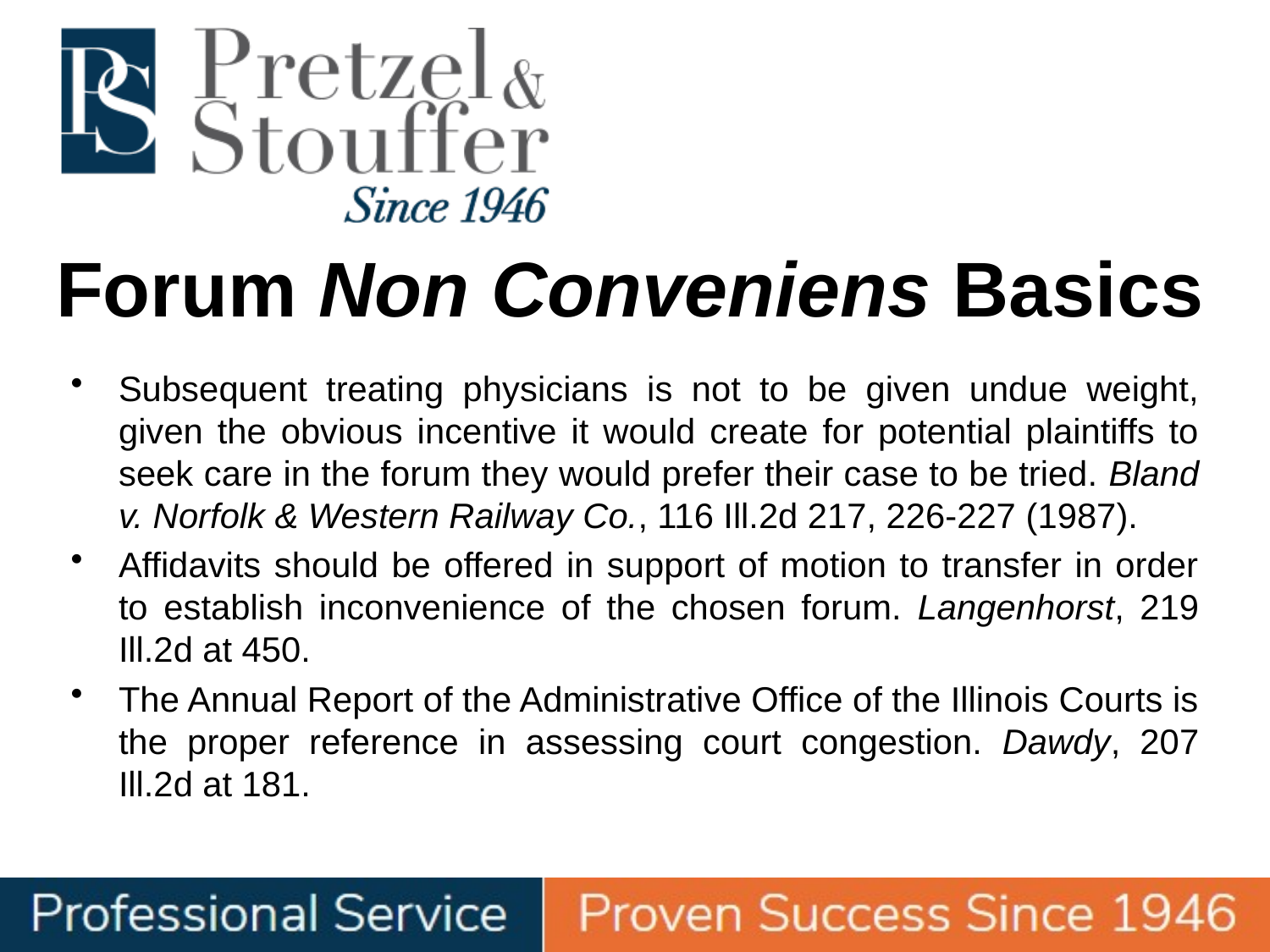

# Forum Non Conveniens Basics
Subsequent treating physicians is not to be given undue weight, given the obvious incentive it would create for potential plaintiffs to seek care in the forum they would prefer their case to be tried. Bland v. Norfolk & Western Railway Co., 116 Ill.2d 217, 226-227 (1987).
Affidavits should be offered in support of motion to transfer in order to establish inconvenience of the chosen forum. Langenhorst, 219 Ill.2d at 450.
The Annual Report of the Administrative Office of the Illinois Courts is the proper reference in assessing court congestion. Dawdy, 207 Ill.2d at 181.